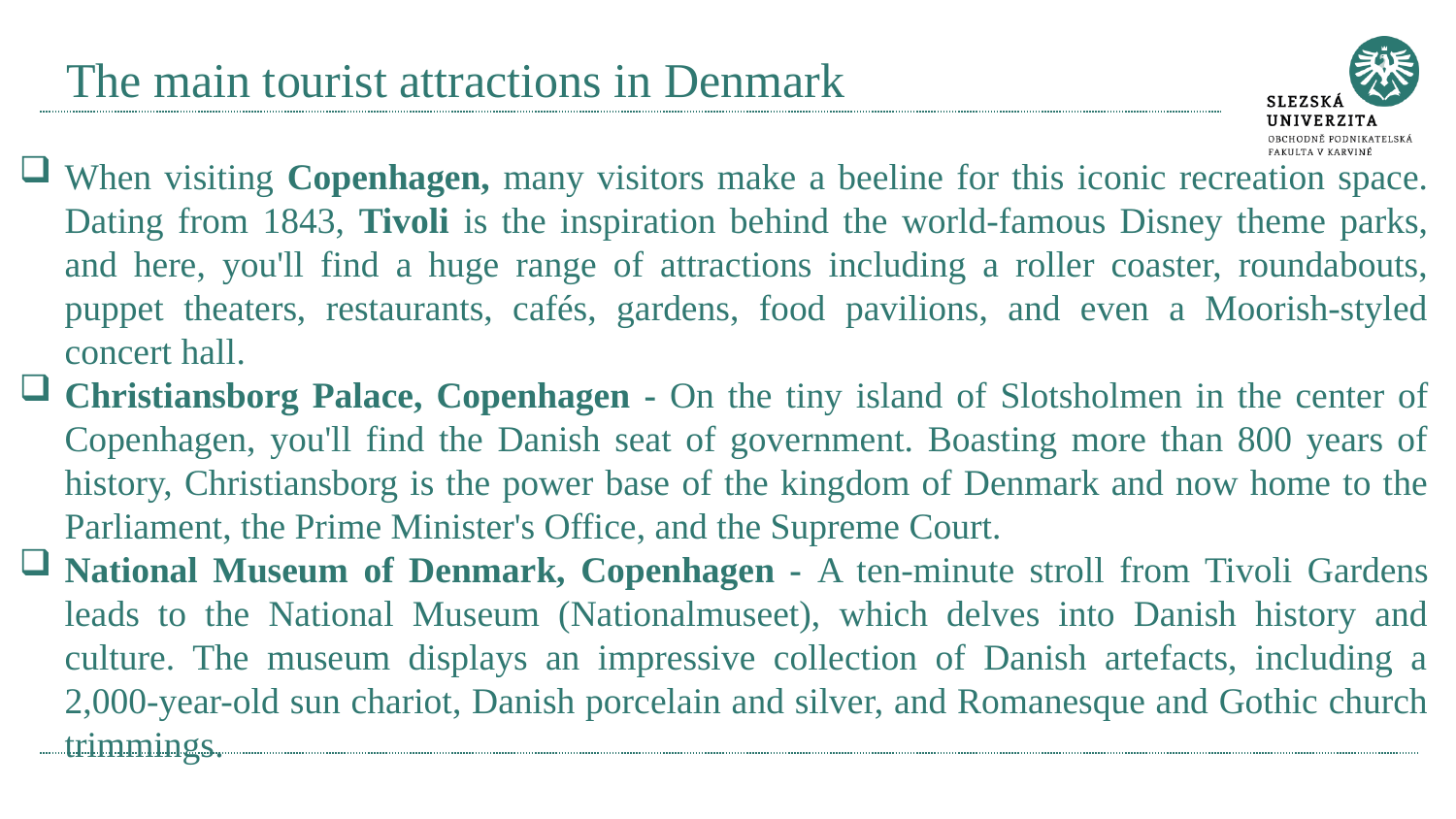

# The main tourist attractions in Denmark
When visiting Copenhagen, many visitors make a beeline for this iconic recreation space. Dating from 1843, Tivoli is the inspiration behind the world-famous Disney theme parks, and here, you'll find a huge range of attractions including a roller coaster, roundabouts, puppet theaters, restaurants, cafés, gardens, food pavilions, and even a Moorish-styled concert hall.
Christiansborg Palace, Copenhagen - On the tiny island of Slotsholmen in the center of Copenhagen, you'll find the Danish seat of government. Boasting more than 800 years of history, Christiansborg is the power base of the kingdom of Denmark and now home to the Parliament, the Prime Minister's Office, and the Supreme Court.
National Museum of Denmark, Copenhagen - A ten-minute stroll from Tivoli Gardens leads to the National Museum (Nationalmuseet), which delves into Danish history and culture. The museum displays an impressive collection of Danish artefacts, including a 2,000-year-old sun chariot, Danish porcelain and silver, and Romanesque and Gothic church trimmings.